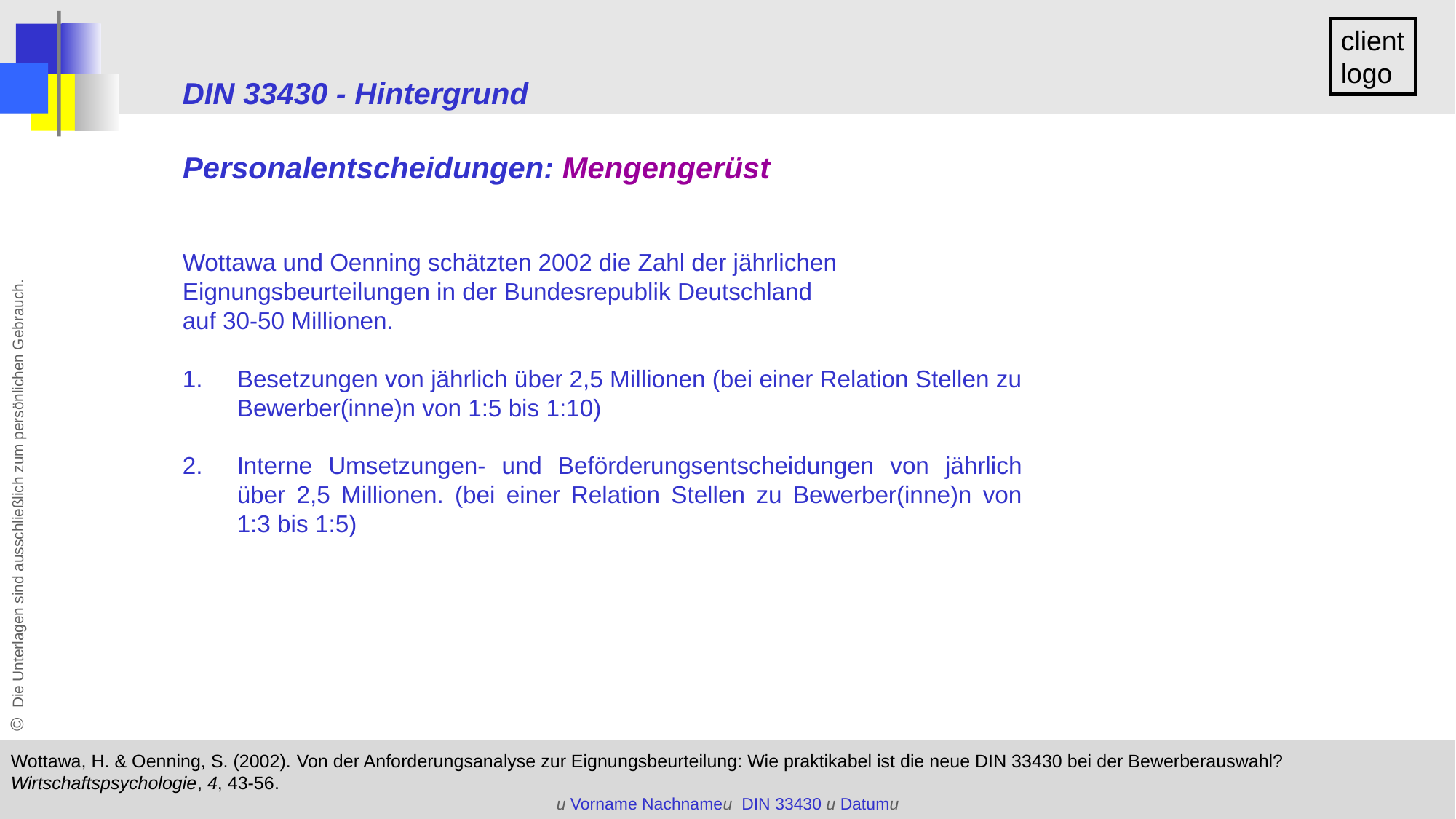

DIN 33430 - Hintergrund
Personalentscheidungen: Mengengerüst

Wottawa und Oenning schätzten 2002 die Zahl der jährlichen
Eignungsbeurteilungen in der Bundesrepublik Deutschland
auf 30-50 Millionen.

Besetzungen von jährlich über 2,5 Millionen (bei einer Relation Stellen zu Bewerber(inne)n von 1:5 bis 1:10)

Interne Umsetzungen- und Beförderungsentscheidungen von jährlich über 2,5 Millionen. (bei einer Relation Stellen zu Bewerber(inne)n von 1:3 bis 1:5)

Wottawa, H. & Oenning, S. (2002). Von der Anforderungsanalyse zur Eignungsbeurteilung: Wie praktikabel ist die neue DIN 33430 bei der Bewerberauswahl? Wirtschaftspsychologie, 4, 43‑56.